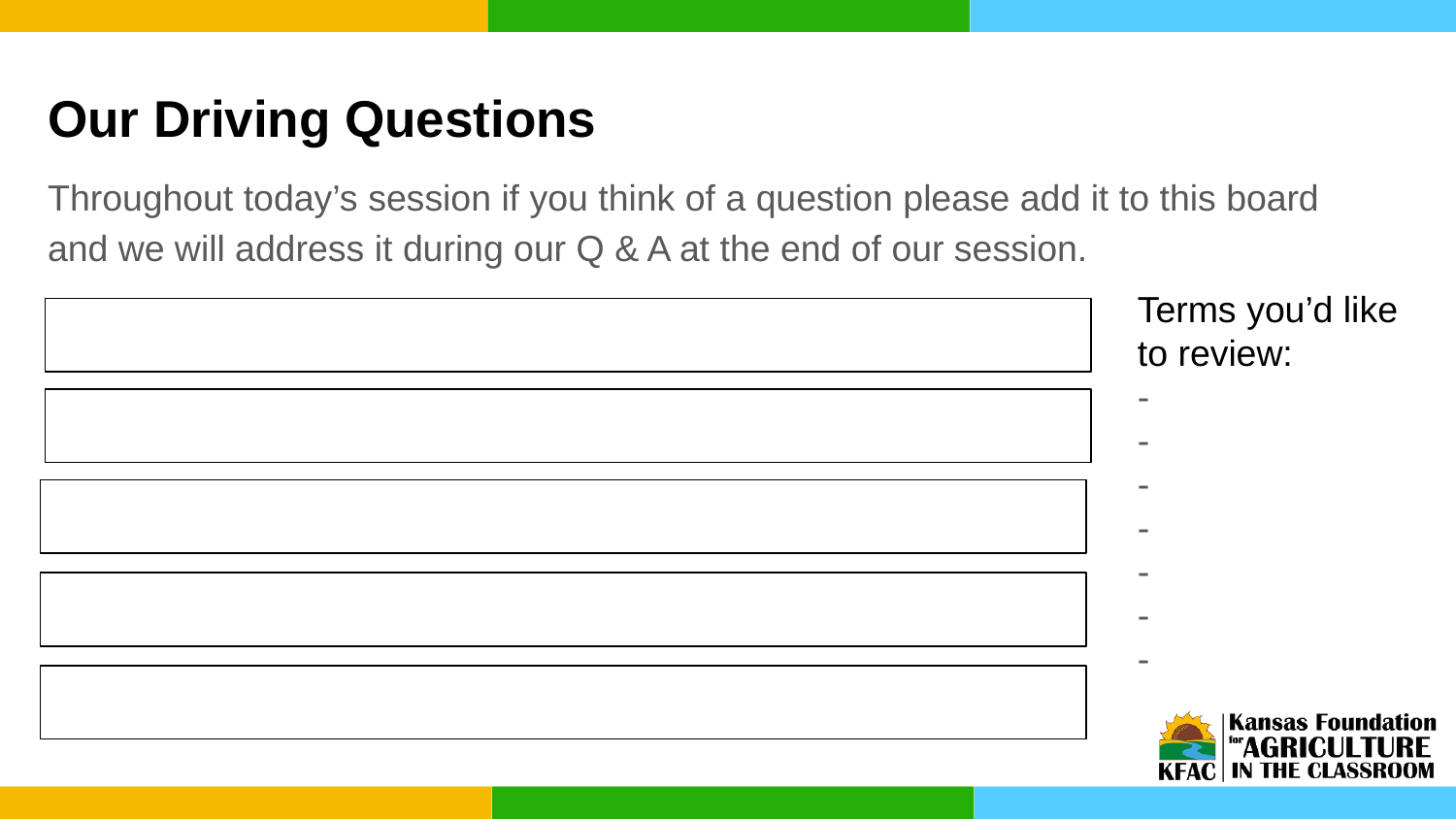

Our Driving Questions
Throughout today’s session if you think of a question please add it to this board and we will address it during our Q & A at the end of our session.
Terms you’d like to review:
-
-
-
-
-
-
-